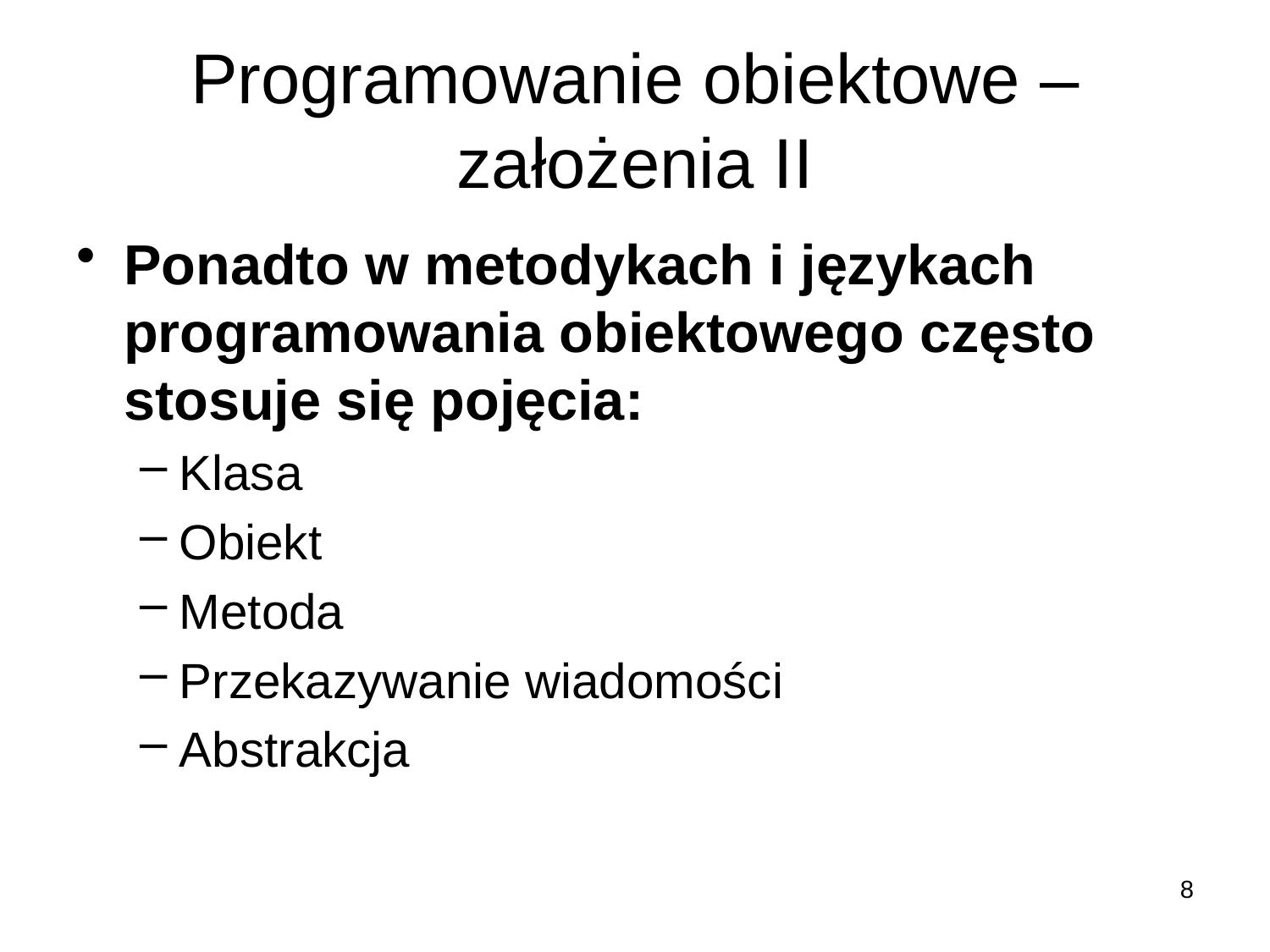

# Programowanie obiektowe – założenia II
Ponadto w metodykach i językach programowania obiektowego często stosuje się pojęcia:
Klasa
Obiekt
Metoda
Przekazywanie wiadomości
Abstrakcja

8